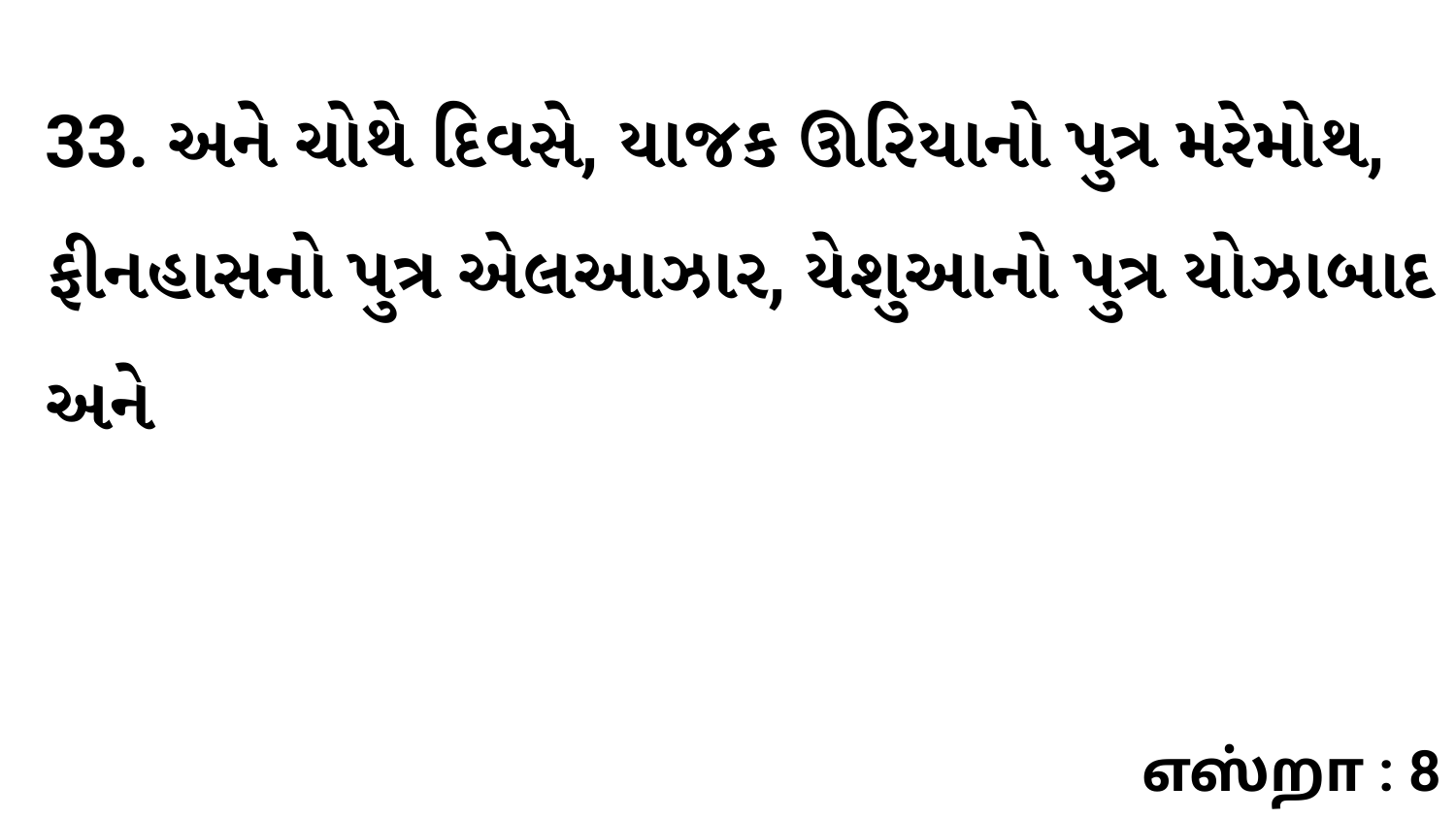

33. અને ચોથે દિવસે, યાજક ઊરિયાનો પુત્ર મરેમોથ, ફીનહાસનો પુત્ર એલઆઝાર, યેશુઆનો પુત્ર યોઝાબાદ અને
எஸ்றா : 8